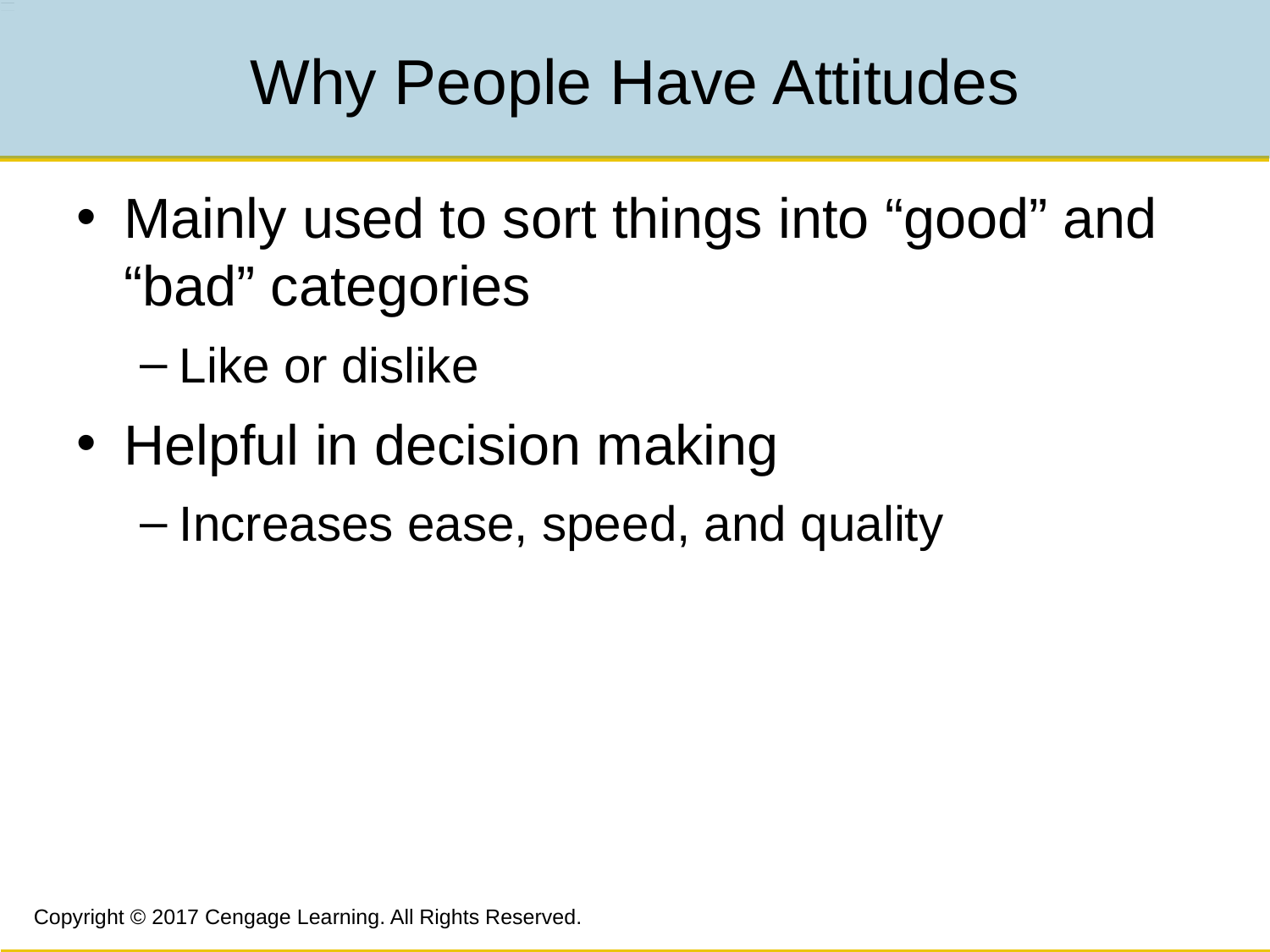

# Why People Have Attitudes
Mainly used to sort things into “good” and “bad” categories
Like or dislike
Helpful in decision making
Increases ease, speed, and quality
Copyright © 2017 Cengage Learning. All Rights Reserved.